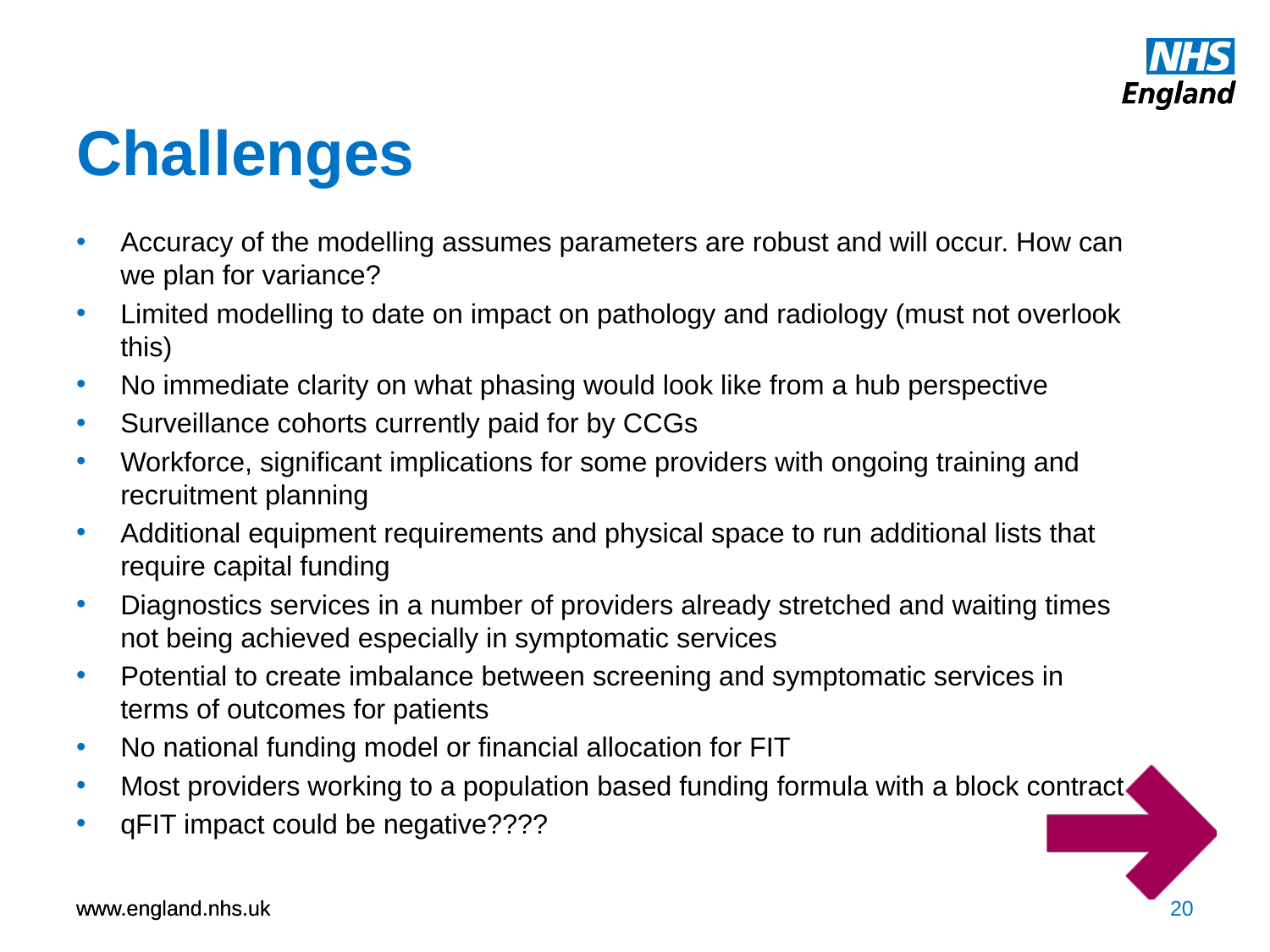

# Challenges
Accuracy of the modelling assumes parameters are robust and will occur. How can we plan for variance?
Limited modelling to date on impact on pathology and radiology (must not overlook this)
No immediate clarity on what phasing would look like from a hub perspective
Surveillance cohorts currently paid for by CCGs
Workforce, significant implications for some providers with ongoing training and recruitment planning
Additional equipment requirements and physical space to run additional lists that require capital funding
Diagnostics services in a number of providers already stretched and waiting times not being achieved especially in symptomatic services
Potential to create imbalance between screening and symptomatic services in terms of outcomes for patients
No national funding model or financial allocation for FIT
Most providers working to a population based funding formula with a block contract
qFIT impact could be negative????
20